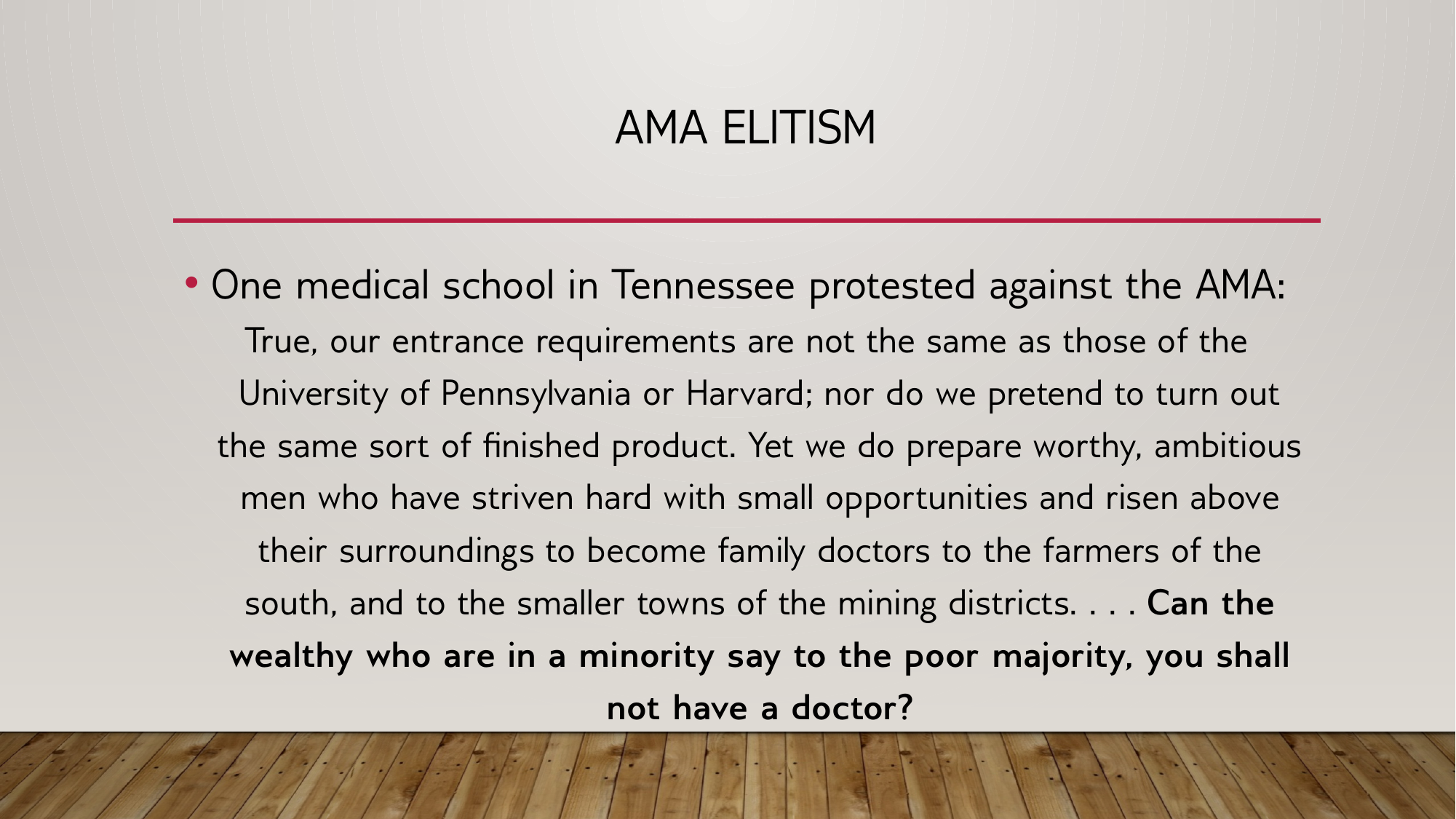

# AMA Elitism
One medical school in Tennessee protested against the AMA:
True, our entrance requirements are not the same as those of the University of Pennsylvania or Harvard; nor do we pretend to turn out the same sort of finished product. Yet we do prepare worthy, ambitious men who have striven hard with small opportunities and risen above their surroundings to become family doctors to the farmers of the south, and to the smaller towns of the mining districts. . . . Can the wealthy who are in a minority say to the poor majority, you shall not have a doctor?